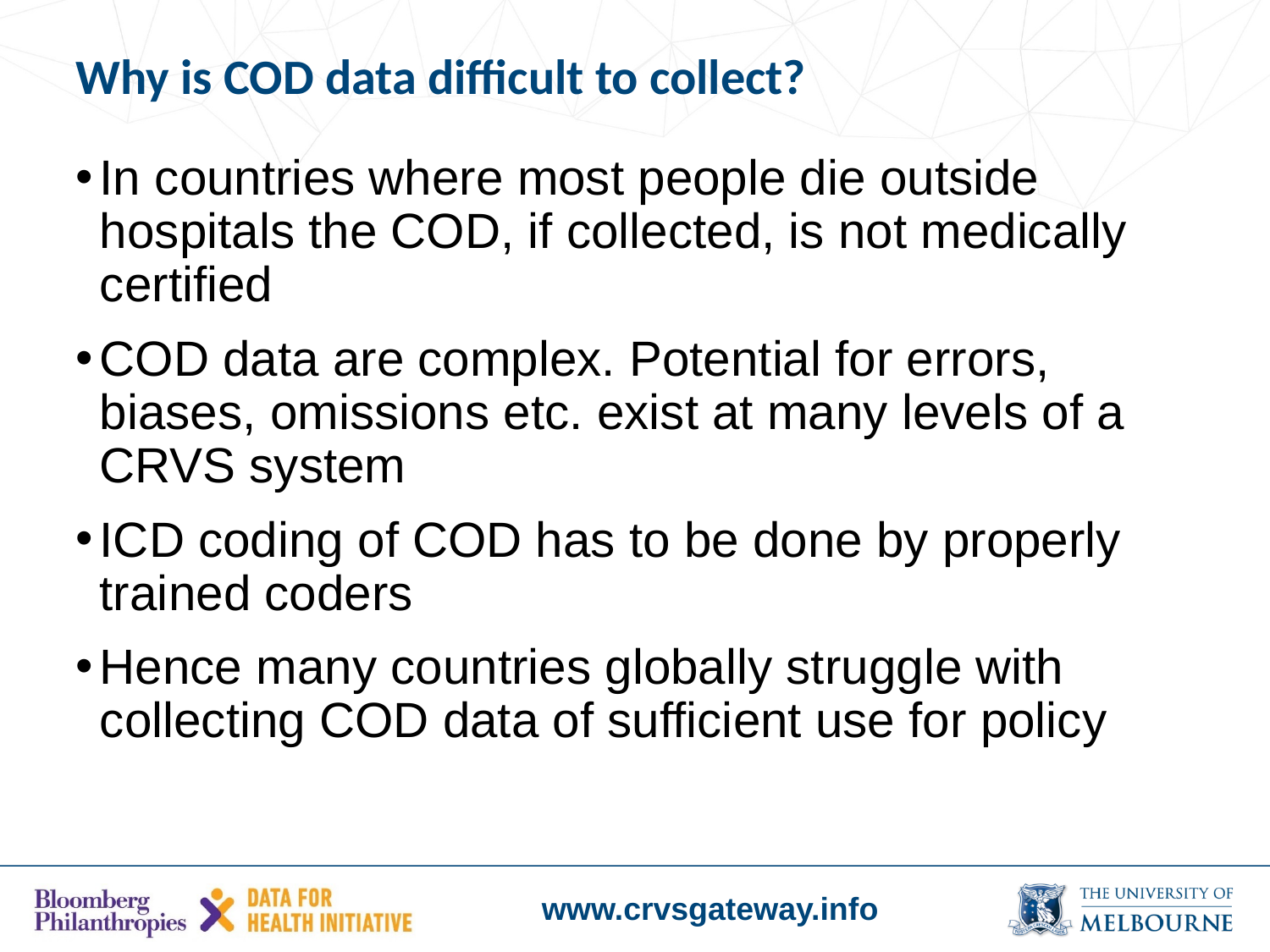

# Why is COD data difficult to collect?
In countries where most people die outside hospitals the COD, if collected, is not medically certified
COD data are complex. Potential for errors, biases, omissions etc. exist at many levels of a CRVS system
ICD coding of COD has to be done by properly trained coders
Hence many countries globally struggle with collecting COD data of sufficient use for policy